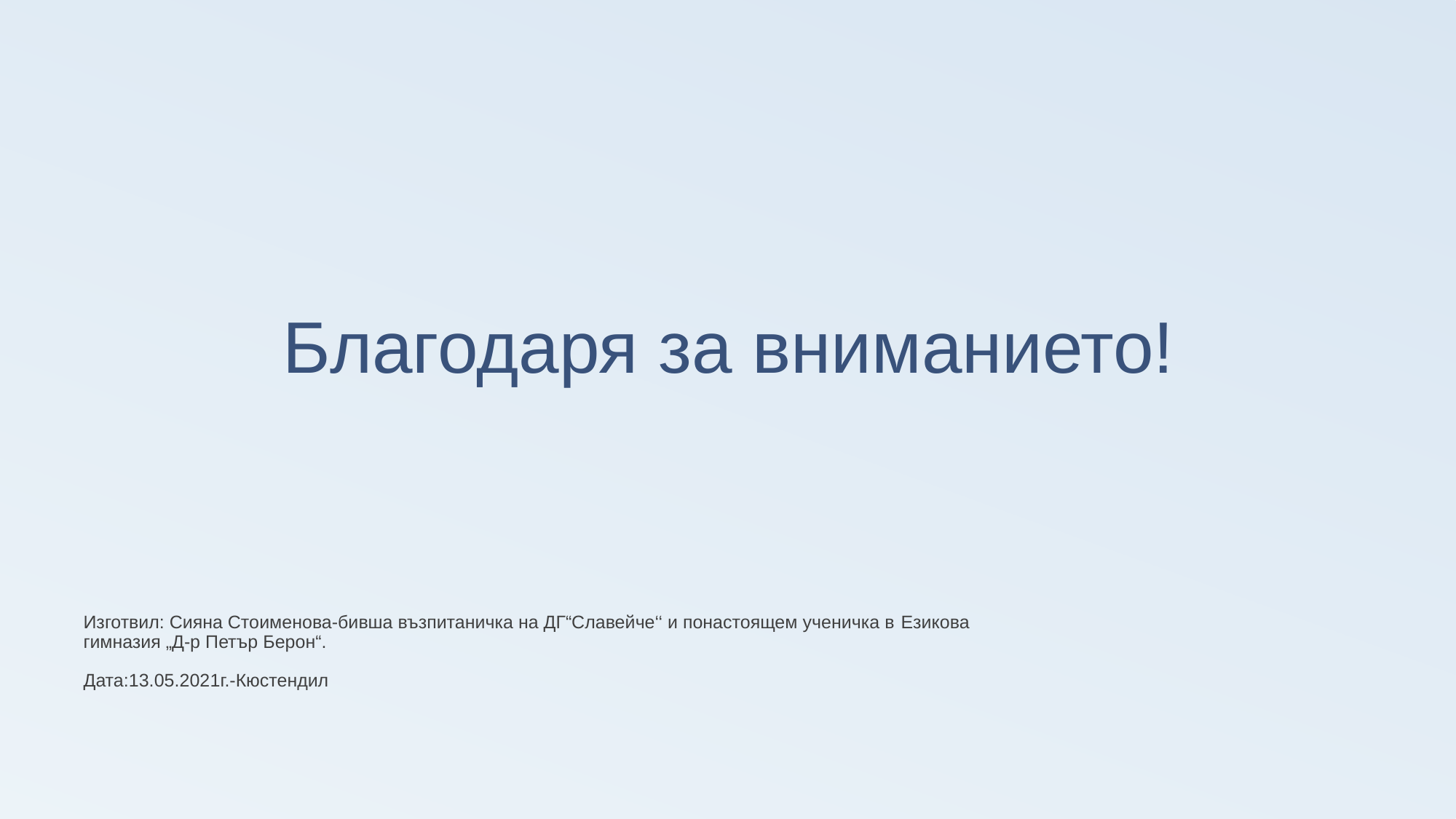

# Благодаря за вниманието!
Изготвил: Сияна Стоименова-бивша възпитаничка на ДГ“Славейче‘‘ и понастоящем ученичка в Езикова гимназия „Д-р Петър Берон“.

Дата:13.05.2021г.-Кюстендил